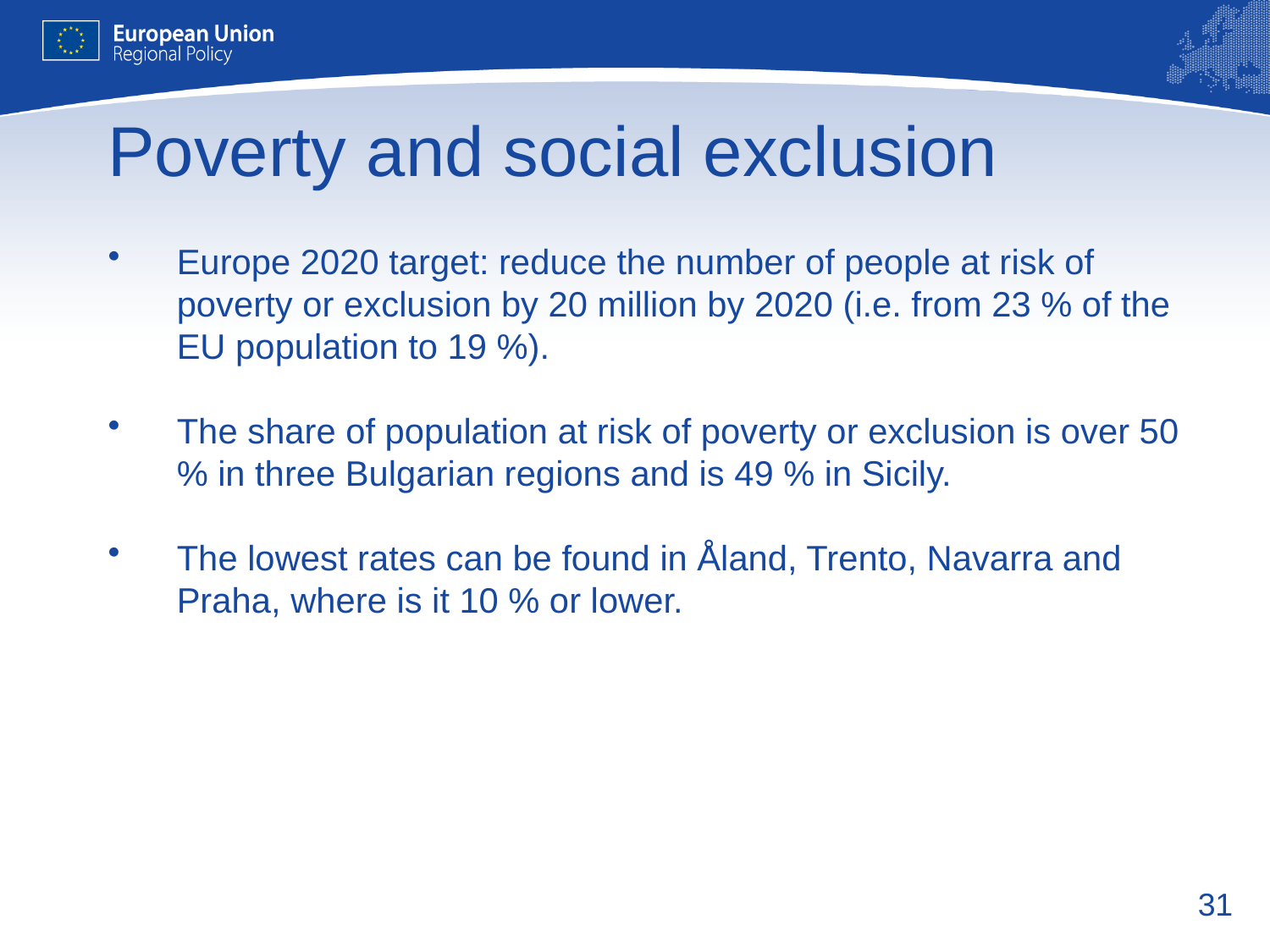

# Poverty and social exclusion
Europe 2020 target: reduce the number of people at risk of poverty or exclusion by 20 million by 2020 (i.e. from 23 % of the EU population to 19 %).

The share of population at risk of poverty or exclusion is over 50 % in three Bulgarian regions and is 49 % in Sicily.

The lowest rates can be found in Åland, Trento, Navarra and Praha, where is it 10 % or lower.